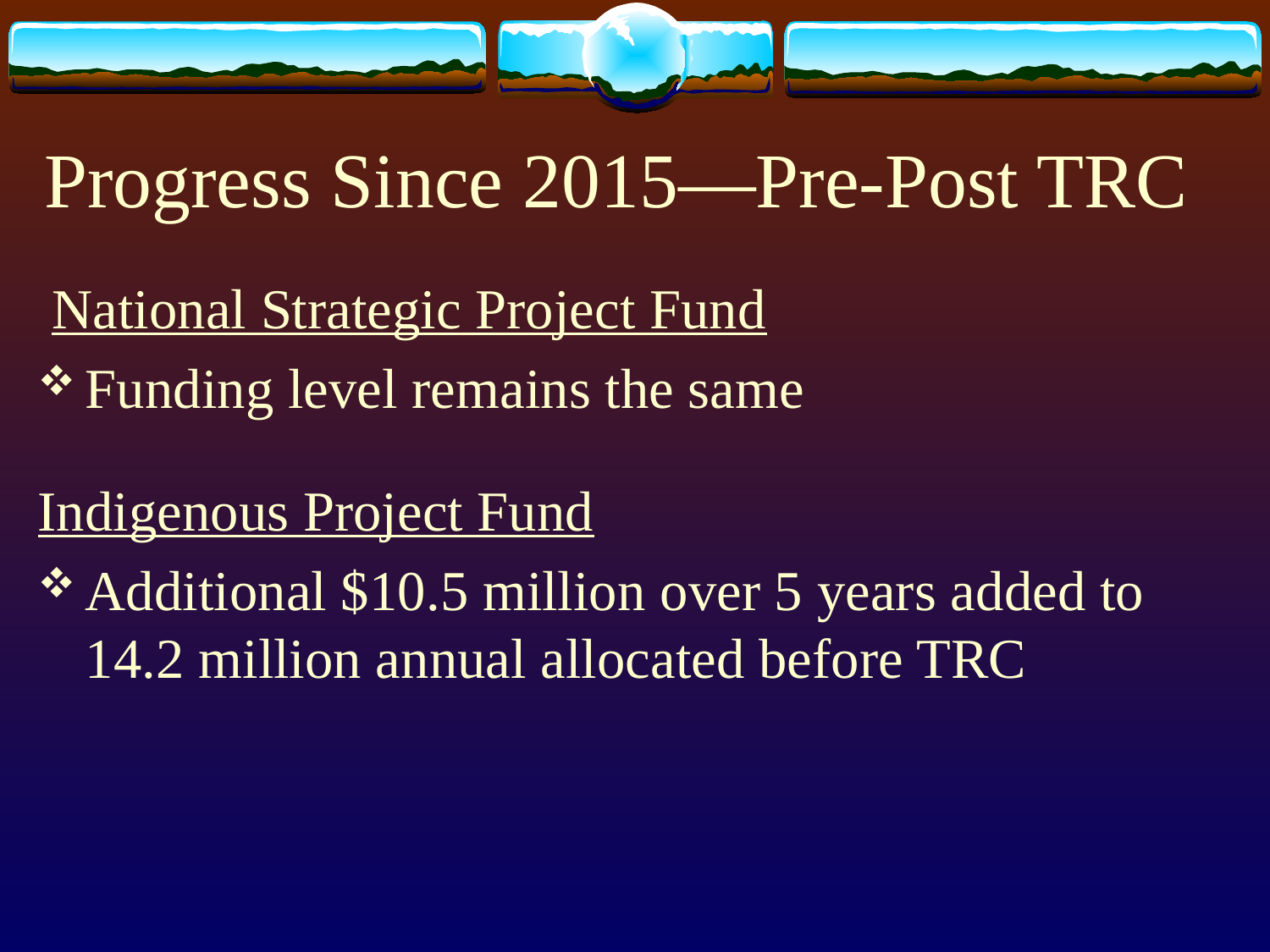

# Progress Since 2015—Pre-Post TRC
 National Strategic Project Fund
Funding level remains the same

Indigenous Project Fund
Additional $10.5 million over 5 years added to 14.2 million annual allocated before TRC